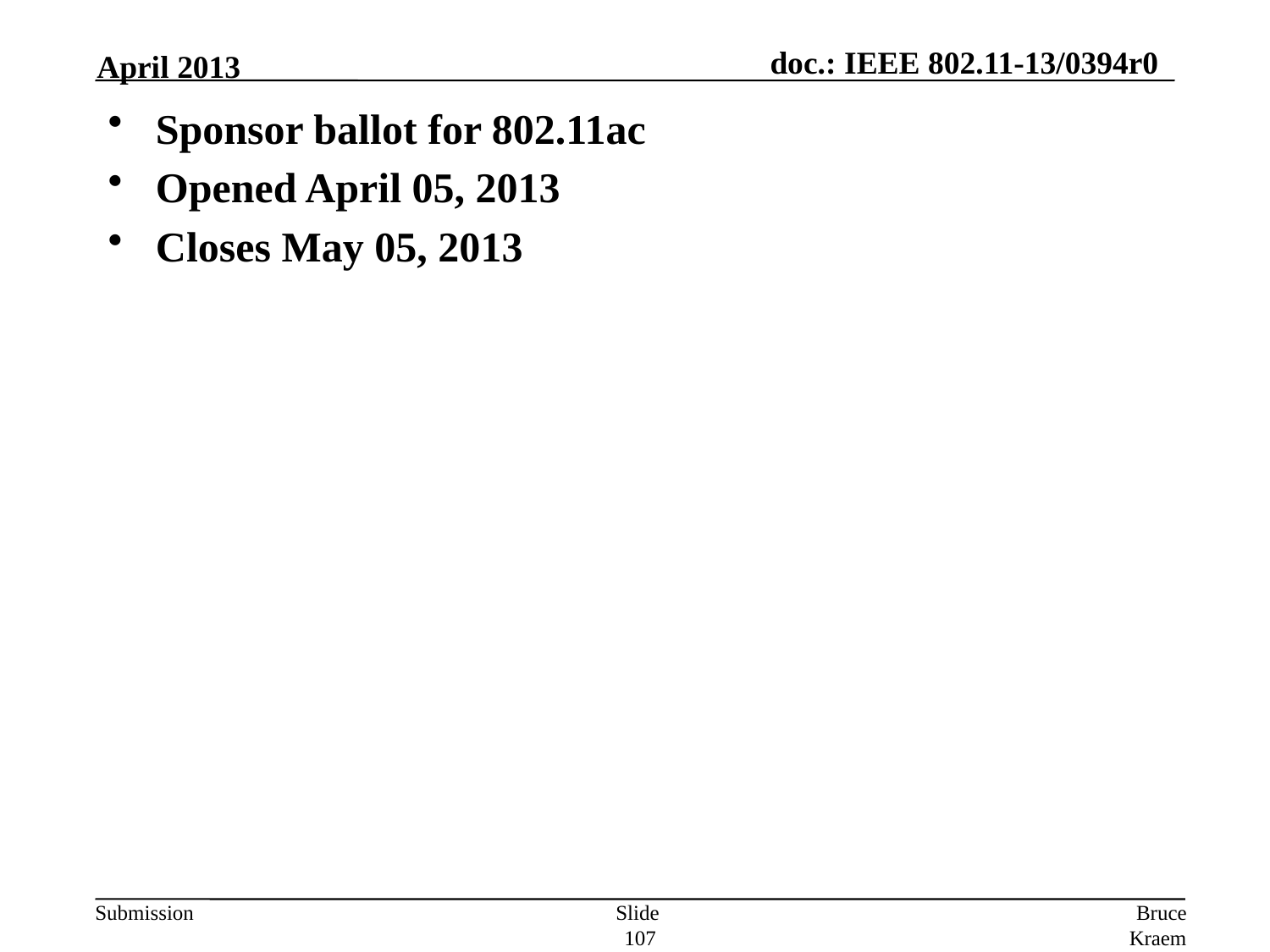

April 2013
# Sponsor ballot for 802.11ac
Opened April 05, 2013
Closes May 05, 2013
Slide 107
Bruce Kraemer, Marvell